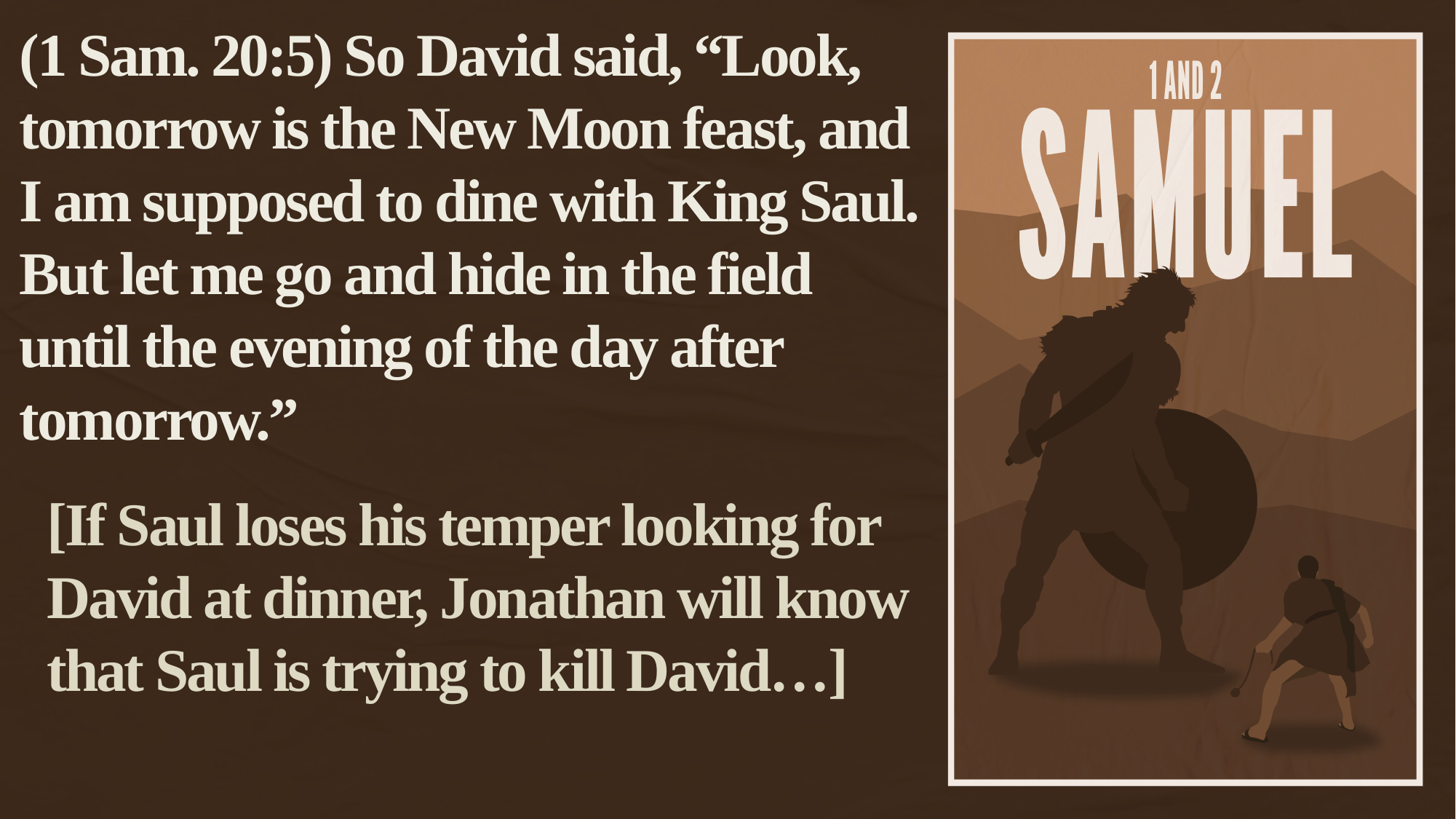

(1 Sam. 20:5) So David said, “Look, tomorrow is the New Moon feast, and I am supposed to dine with King Saul. But let me go and hide in the field until the evening of the day after tomorrow.”

[If Saul loses his temper looking for David at dinner, Jonathan will know that Saul is trying to kill David…]